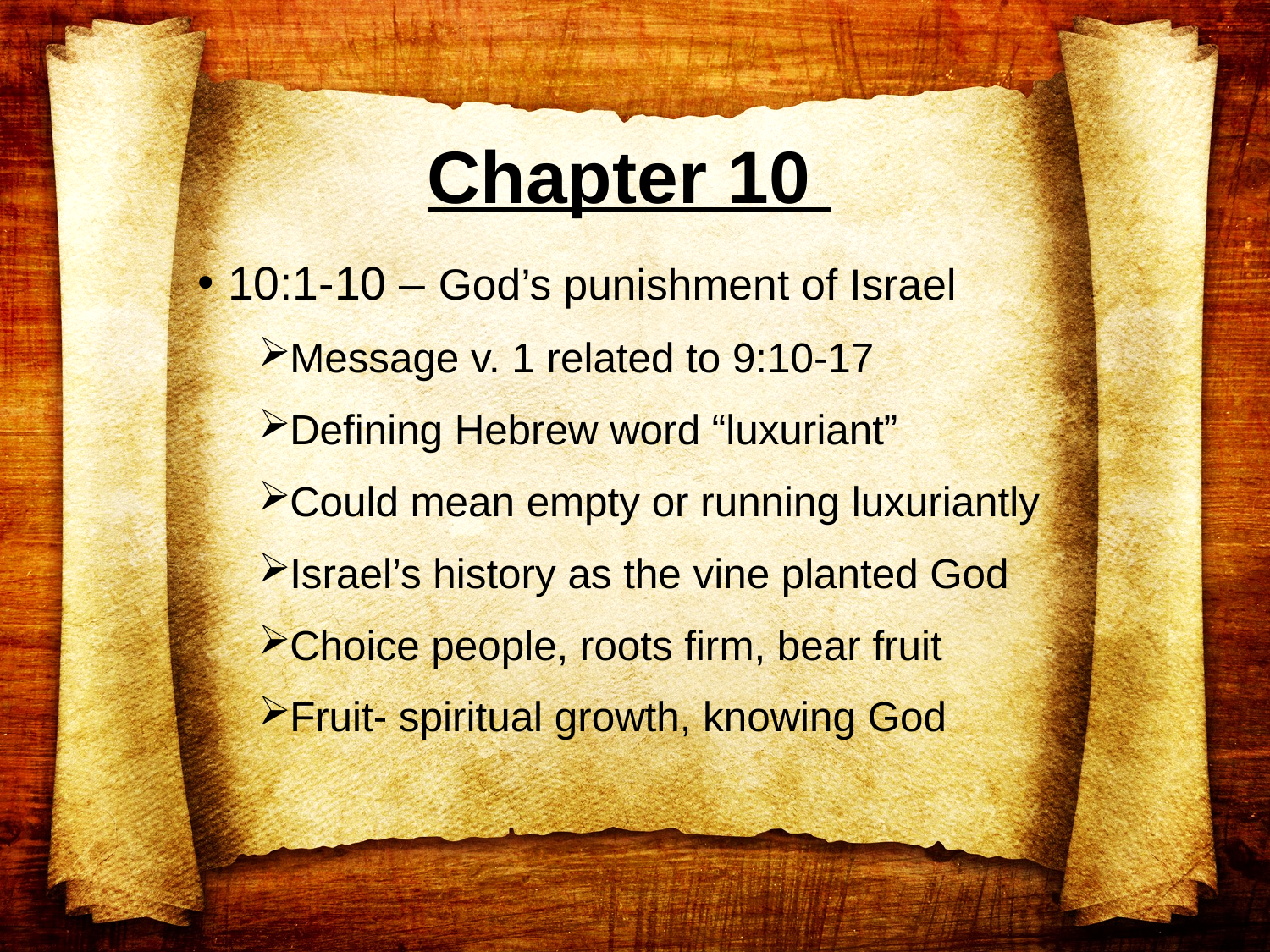

# Chapter 10
10:1-10 – God’s punishment of Israel
Message v. 1 related to 9:10-17
Defining Hebrew word “luxuriant”
Could mean empty or running luxuriantly
Israel’s history as the vine planted God
Choice people, roots firm, bear fruit
Fruit- spiritual growth, knowing God